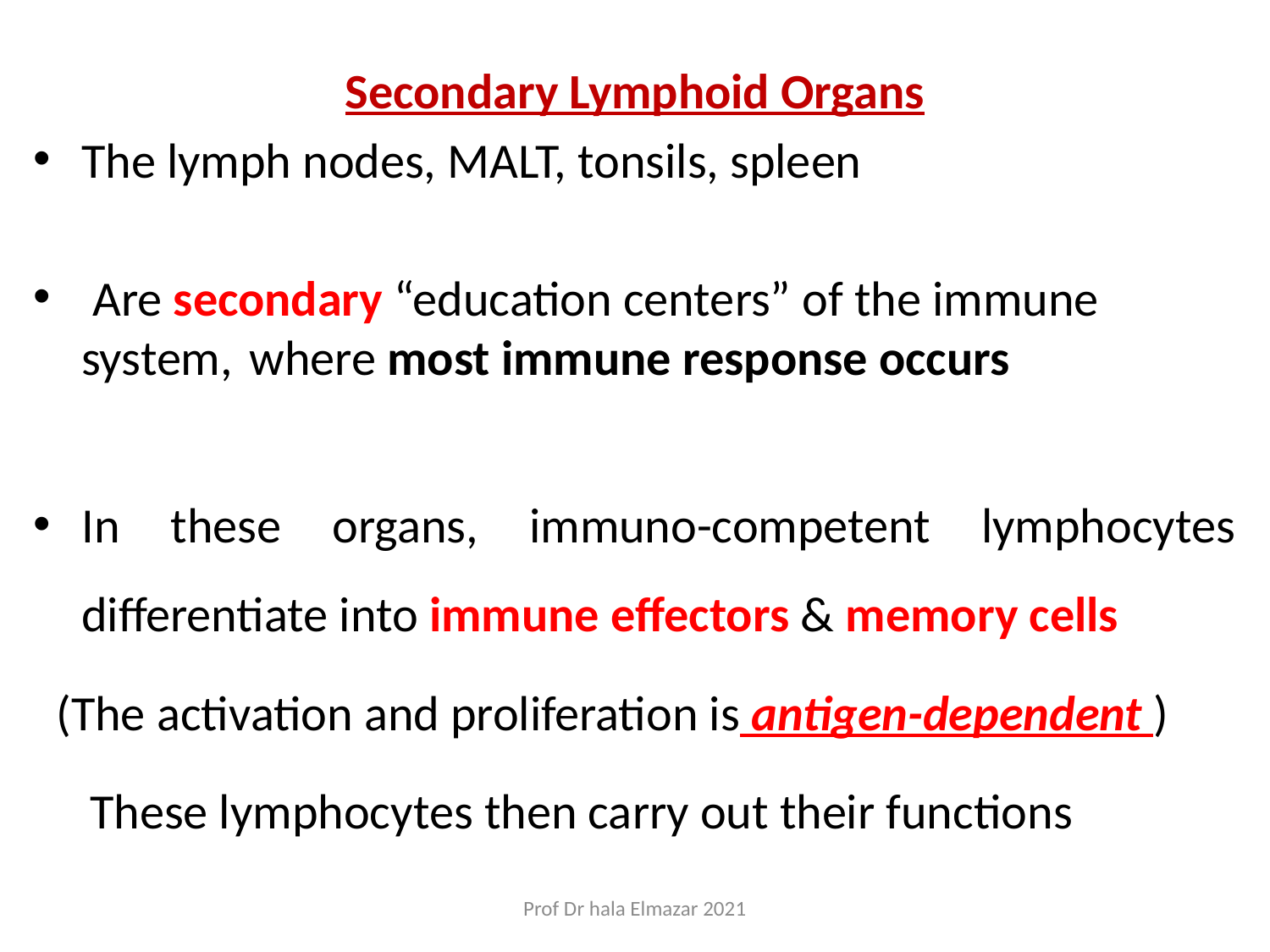

Secondary Lymphoid Organs
The lymph nodes, MALT, tonsils, spleen

 Are secondary “education centers” of the immune system, where most immune response occurs

In these organs, immuno-competent lymphocytes differentiate into immune effectors & memory cells
  (The activation and proliferation is antigen-dependent )
     These lymphocytes then carry out their functions
Prof Dr hala Elmazar 2021